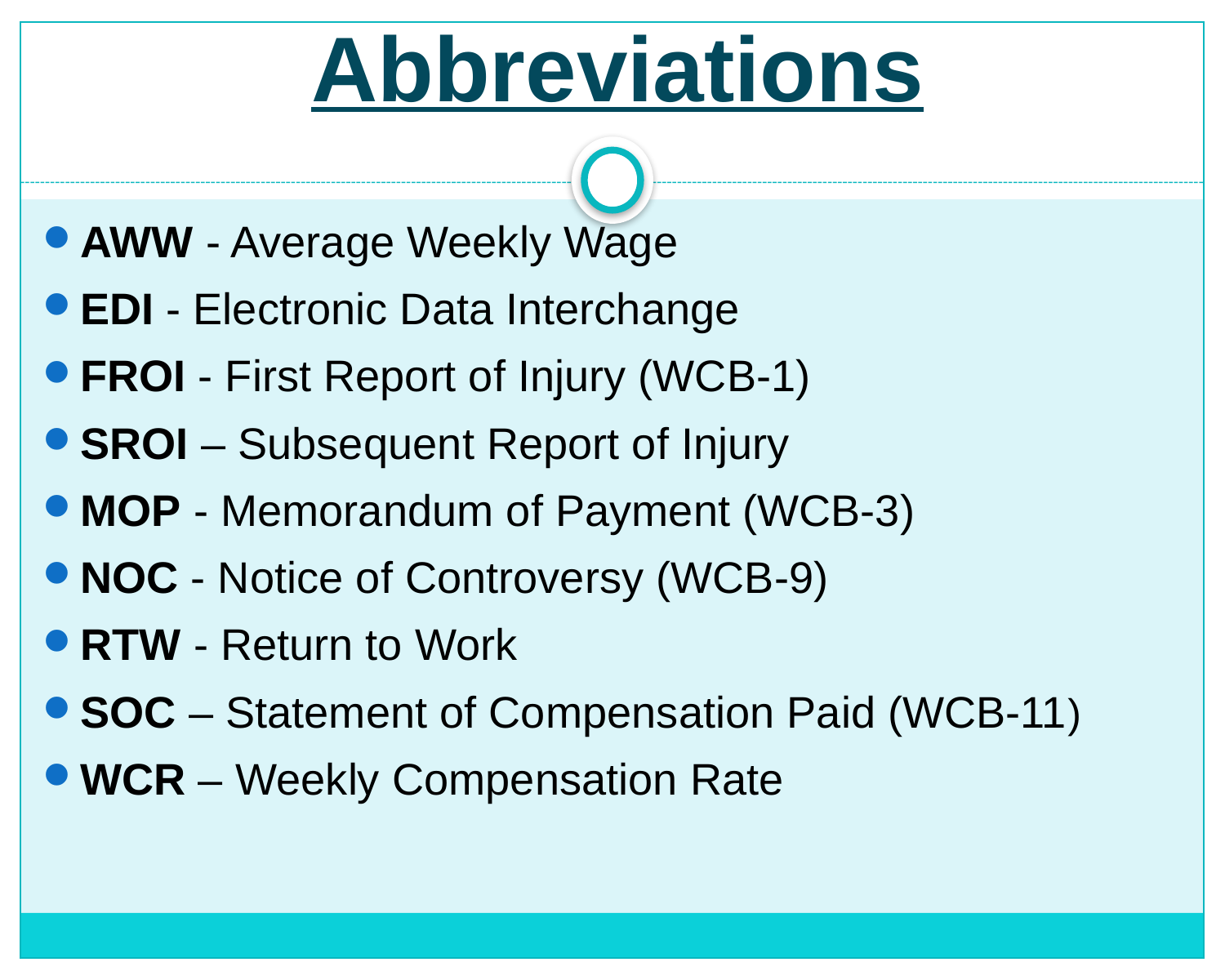

# Abbreviations

AWW - Average Weekly Wage

EDI - Electronic Data Interchange

FROI - First Report of Injury (WCB-1)

SROI – Subsequent Report of Injury

MOP - Memorandum of Payment (WCB-3)

NOC - Notice of Controversy (WCB-9)

RTW - Return to Work

SOC – Statement of Compensation Paid (WCB-11)

WCR – Weekly Compensation Rate